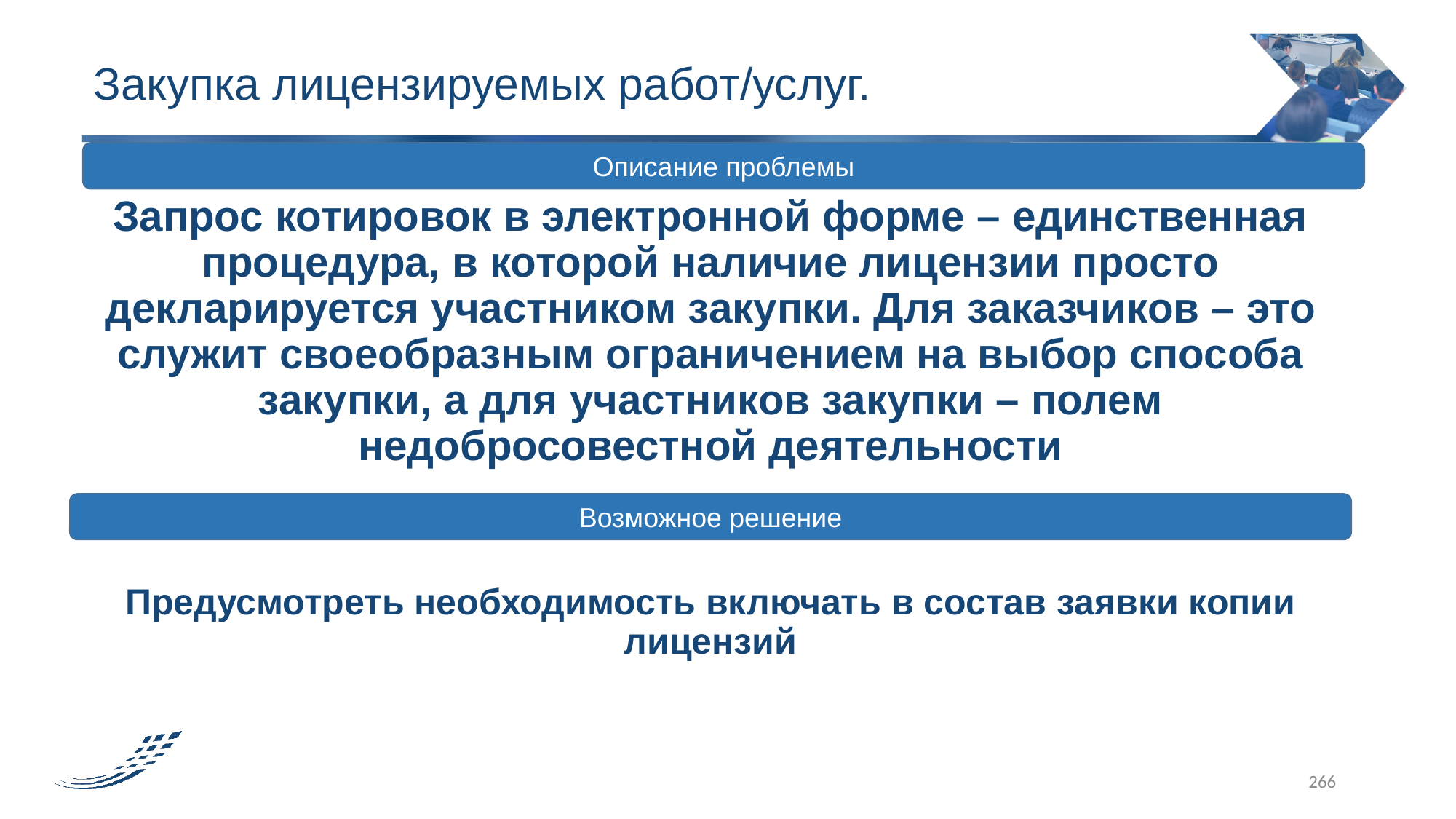

Закупка лицензируемых работ/услуг.
Описание проблемы
# Запрос котировок в электронной форме – единственная процедура, в которой наличие лицензии просто декларируется участником закупки. Для заказчиков – это служит своеобразным ограничением на выбор способа закупки, а для участников закупки – полем недобросовестной деятельности
Возможное решение
Предусмотреть необходимость включать в состав заявки копии лицензий
266